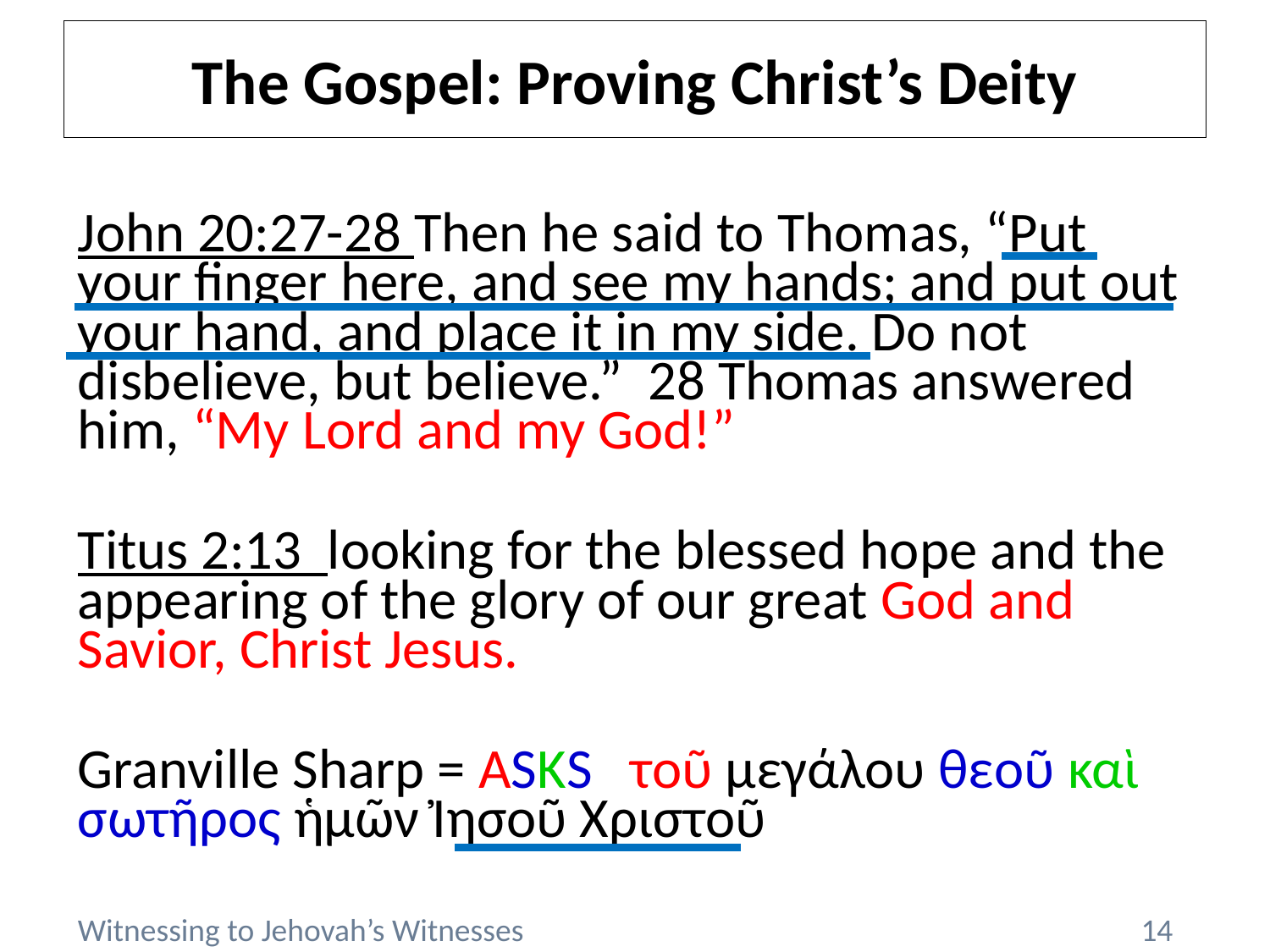

# The Gospel: Proving Christ’s Deity
John 20:27-28 Then he said to Thomas, “Put your finger here, and see my hands; and put out your hand, and place it in my side. Do not disbelieve, but believe.”  28 Thomas answered him, “My Lord and my God!”

Titus 2:13  looking for the blessed hope and the appearing of the glory of our great God and Savior, Christ Jesus.

Granville Sharp = ASKS   τοῦ μεγάλου θεοῦ καὶ σωτῆρος ἡμῶν Ἰησοῦ Χριστοῦ